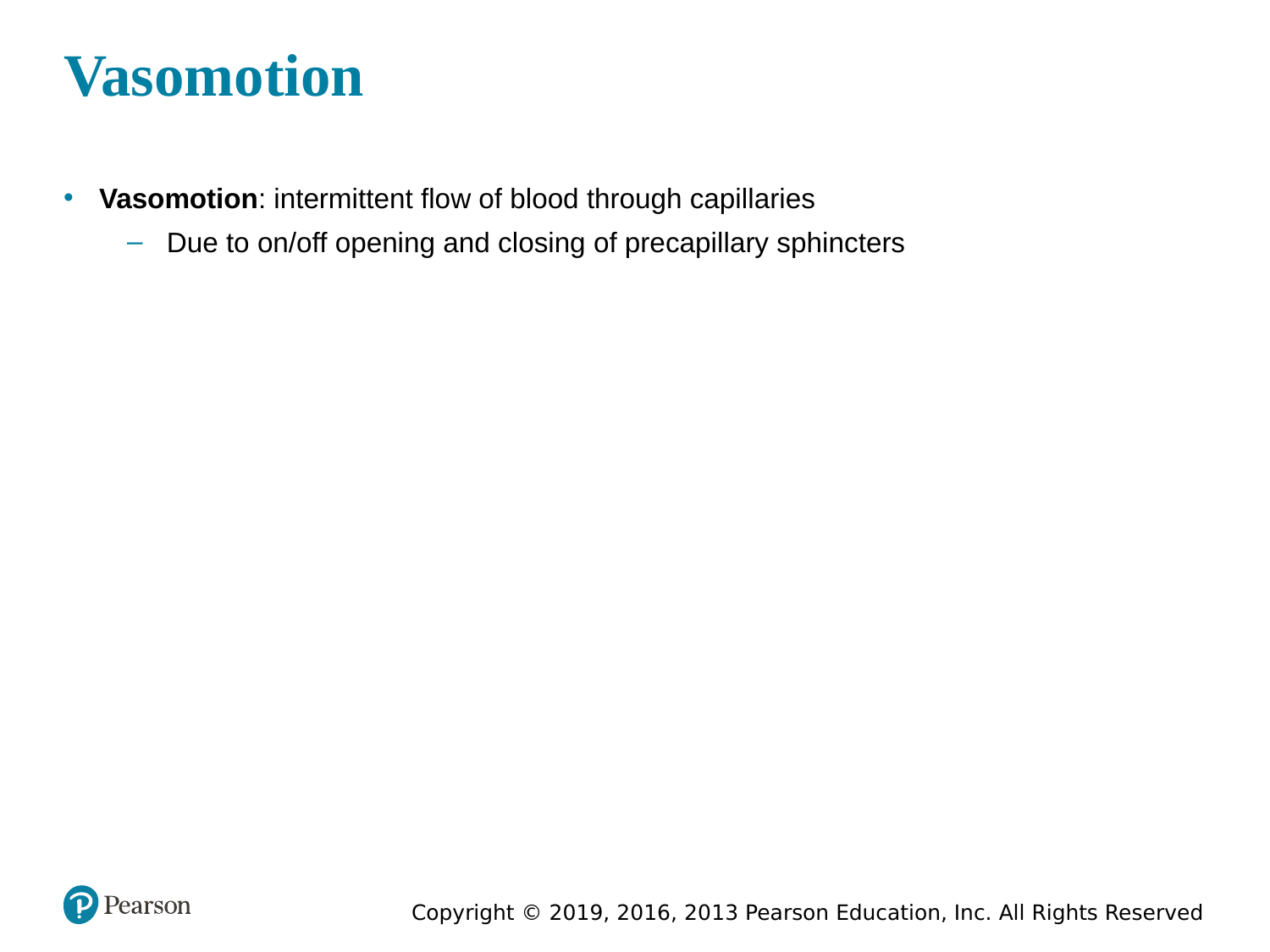

# Vasomotion
Vasomotion: intermittent flow of blood through capillaries
Due to on/off opening and closing of precapillary sphincters